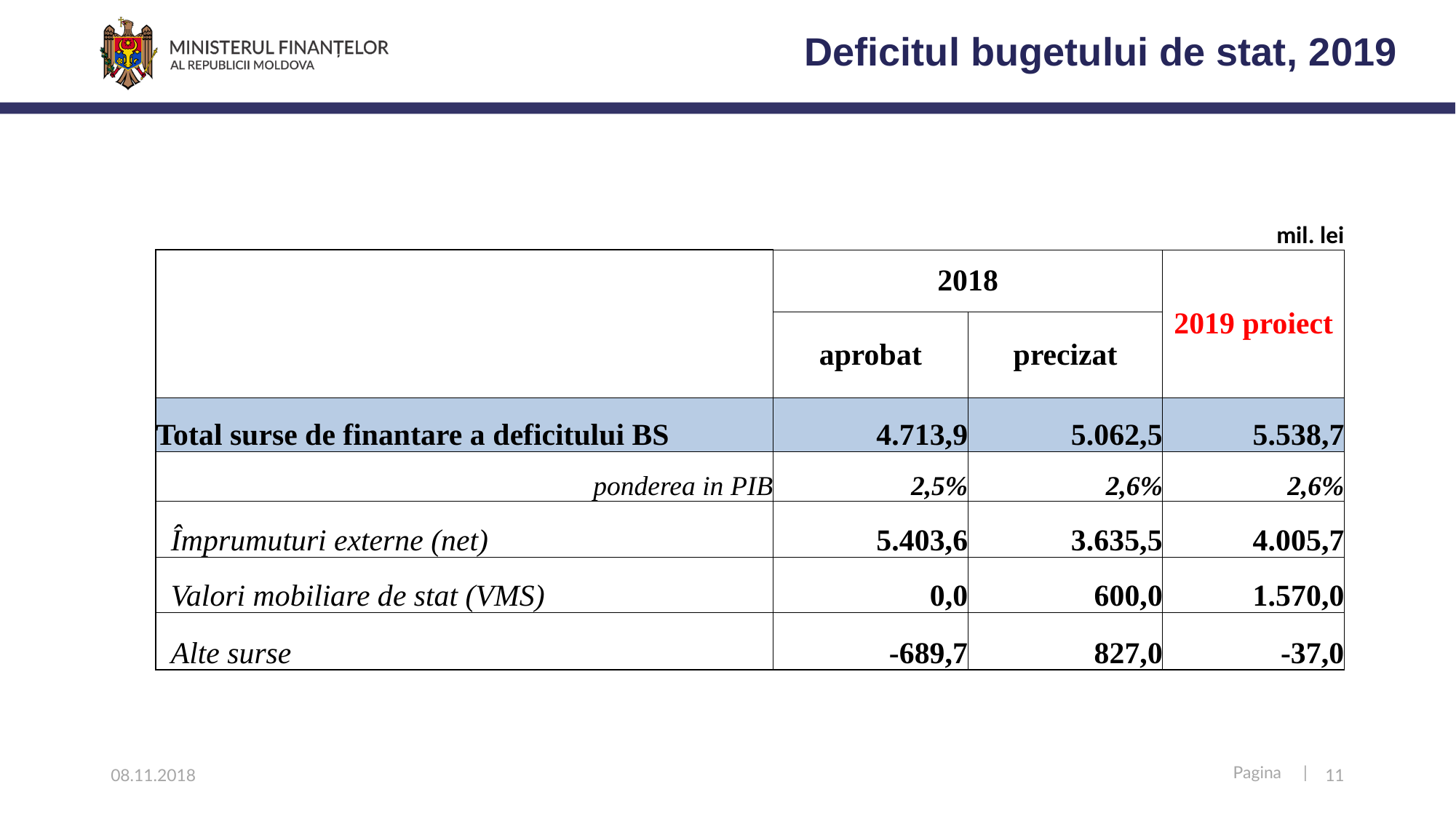

Deficitul bugetului de stat, 2019
|  |  |  | mil. lei |
| --- | --- | --- | --- |
|  | 2018 |  | 2019 proiect |
|  | aprobat | precizat |  |
| Total surse de finantare a deficitului BS | 4.713,9 | 5.062,5 | 5.538,7 |
| ponderea in PIB | 2,5% | 2,6% | 2,6% |
| Împrumuturi externe (net) | 5.403,6 | 3.635,5 | 4.005,7 |
| Valori mobiliare de stat (VMS) | 0,0 | 600,0 | 1.570,0 |
| Alte surse | -689,7 | 827,0 | -37,0 |
08.11.2018
11